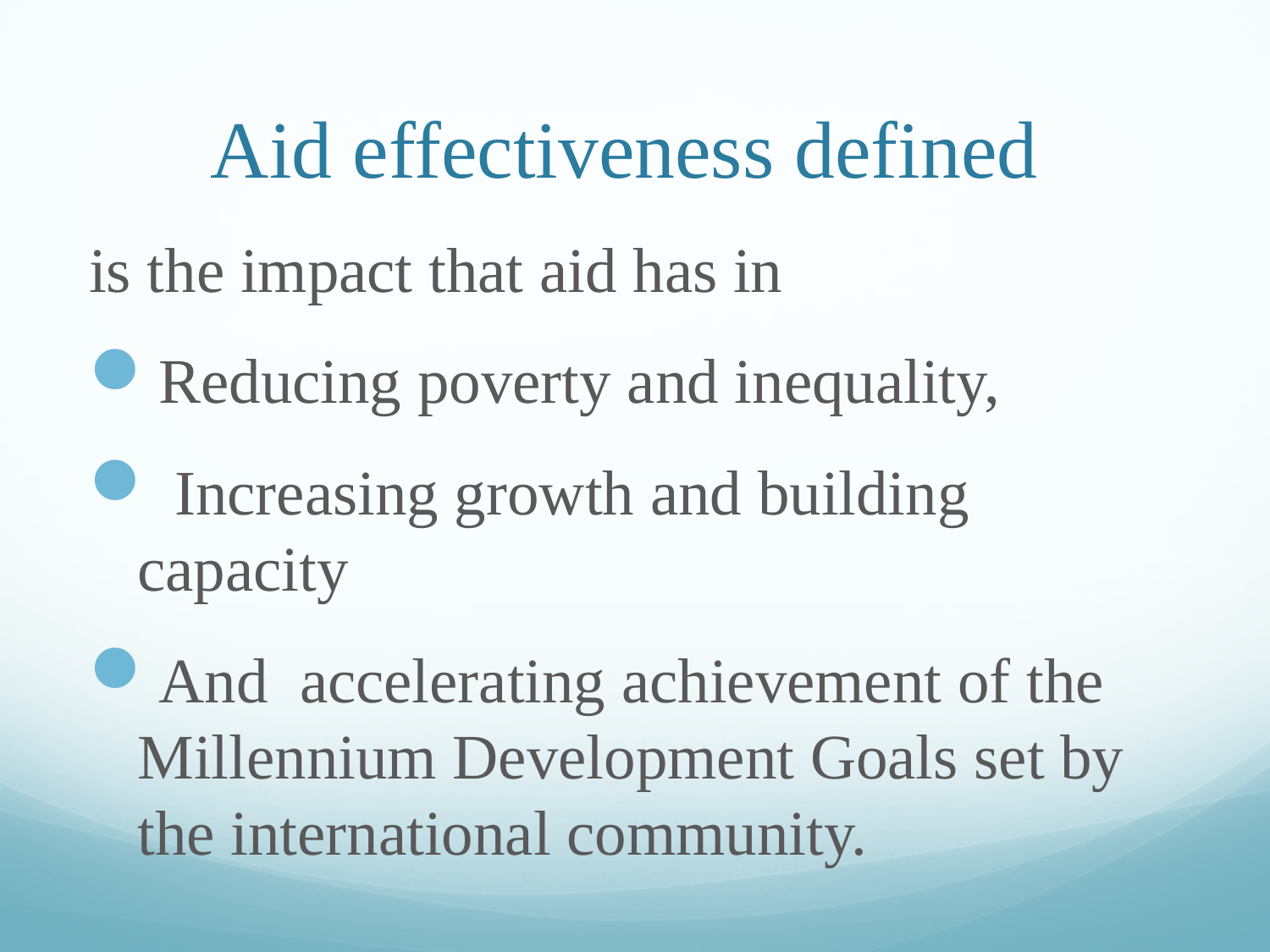

# Aid effectiveness defined
is the impact that aid has in
Reducing poverty and inequality,
 Increasing growth and building capacity
And  accelerating achievement of the Millennium Development Goals set by the international community.